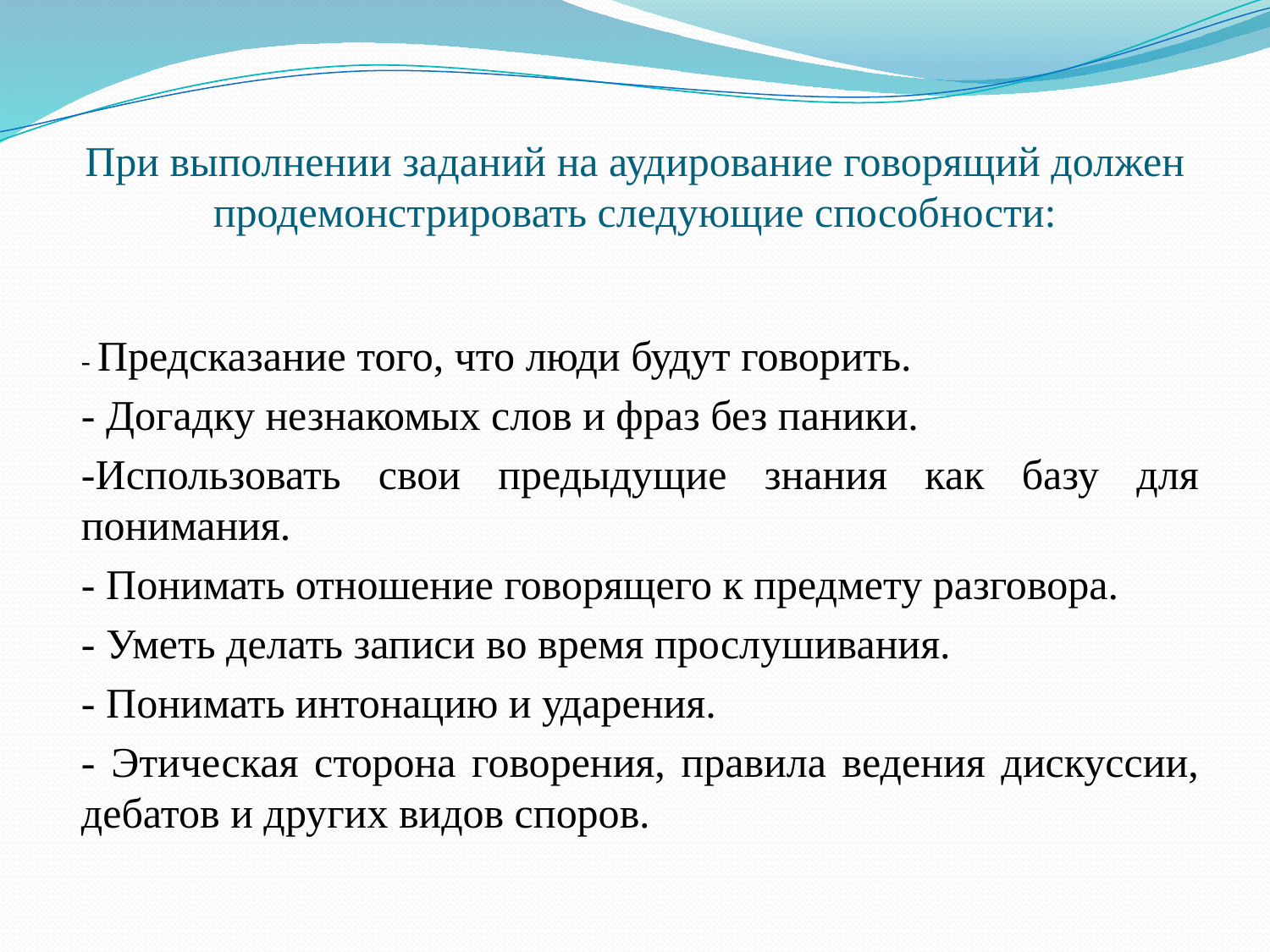

# При выполнении заданий на аудирование говорящий должен продемонстрировать следующие способности:
- Предсказание того, что люди будут говорить.
- Догадку незнакомых слов и фраз без паники.
-Использовать свои предыдущие знания как базу для понимания.
- Понимать отношение говорящего к предмету разговора.
- Уметь делать записи во время прослушивания.
- Понимать интонацию и ударения.
- Этическая сторона говорения, правила ведения дискуссии, дебатов и других видов споров.